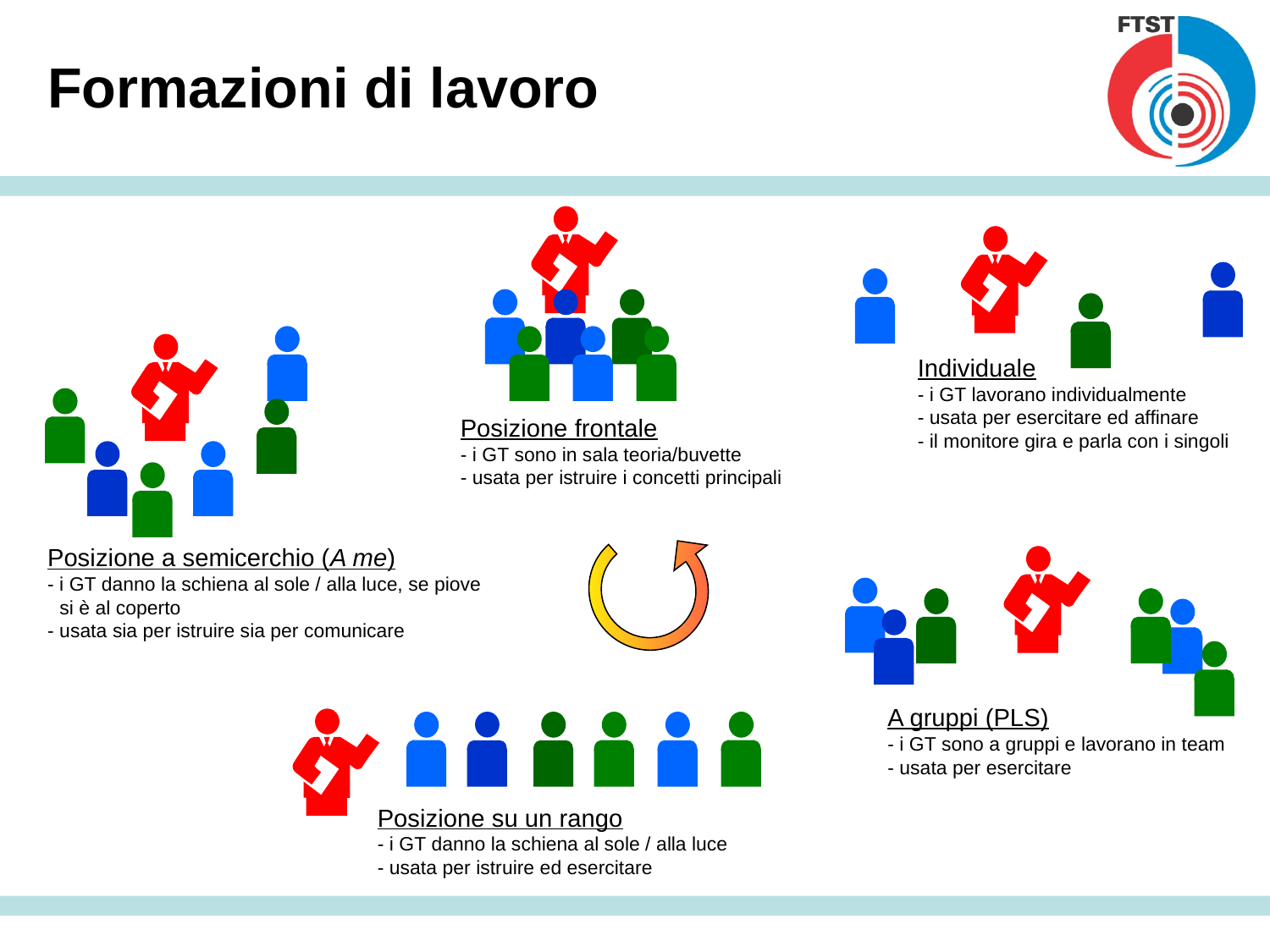

# Formazioni di lavoro

Individuale
- i GT lavorano individualmente
- usata per esercitare ed affinare
- il monitore gira e parla con i singoli
Posizione frontale
- i GT sono in sala teoria/buvette
- usata per istruire i concetti principali

Posizione a semicerchio (A me)
- i GT danno la schiena al sole / alla luce, se piove si è al coperto
- usata sia per istruire sia per comunicare

A gruppi (PLS)
- i GT sono a gruppi e lavorano in team
- usata per esercitare

Posizione su un rango
- i GT danno la schiena al sole / alla luce
- usata per istruire ed esercitare